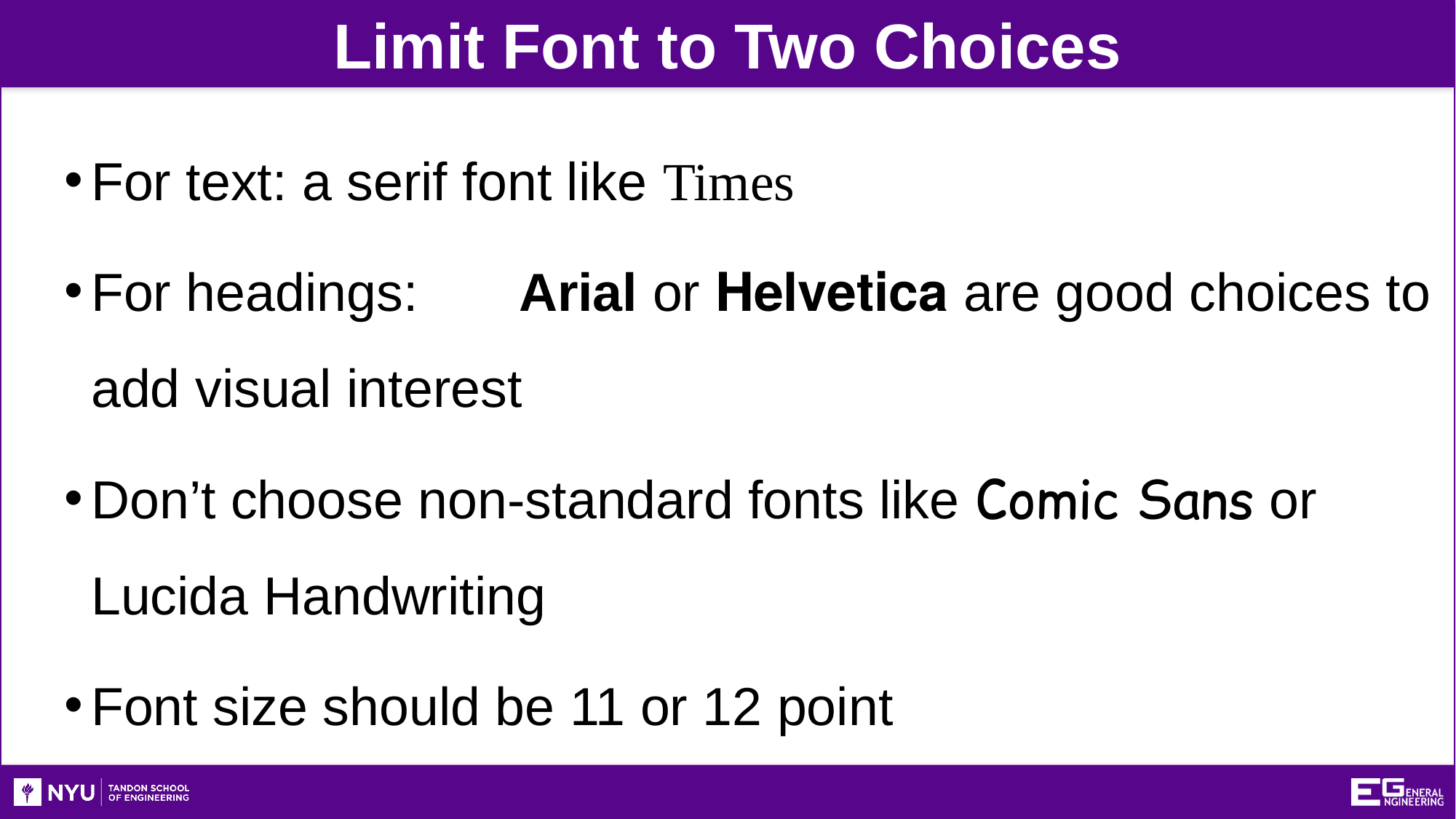

Limit Font to Two Choices
For text: a serif font like Times
For headings: 	Arial or Helvetica are good choices to add visual interest
Don’t choose non-standard fonts like Comic Sans or Lucida Handwriting
Font size should be 11 or 12 point